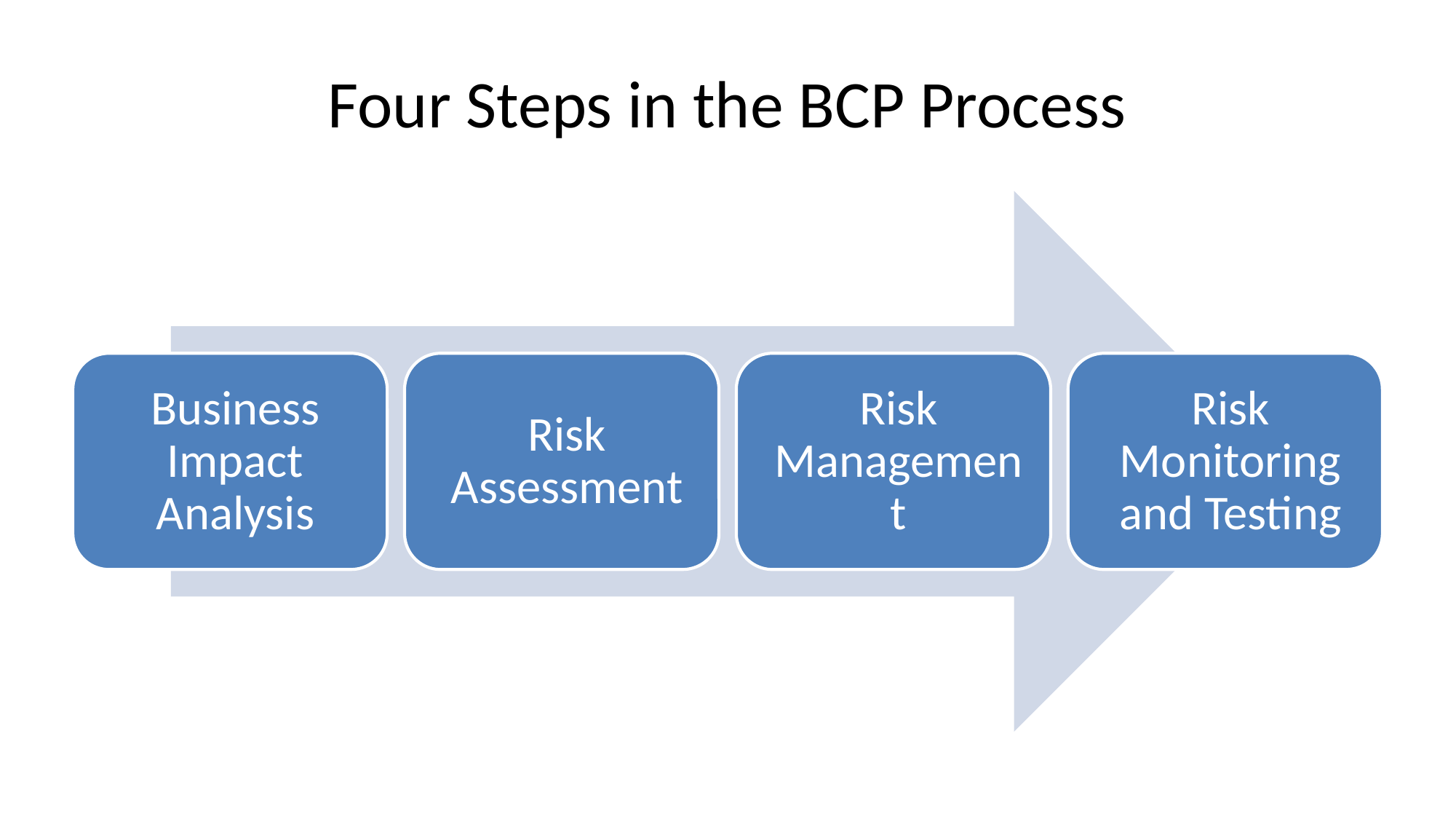

# Four Steps in the BCP Process
Business Impact Analysis
Risk Assessment
Risk Management
Risk Monitoring and Testing
12